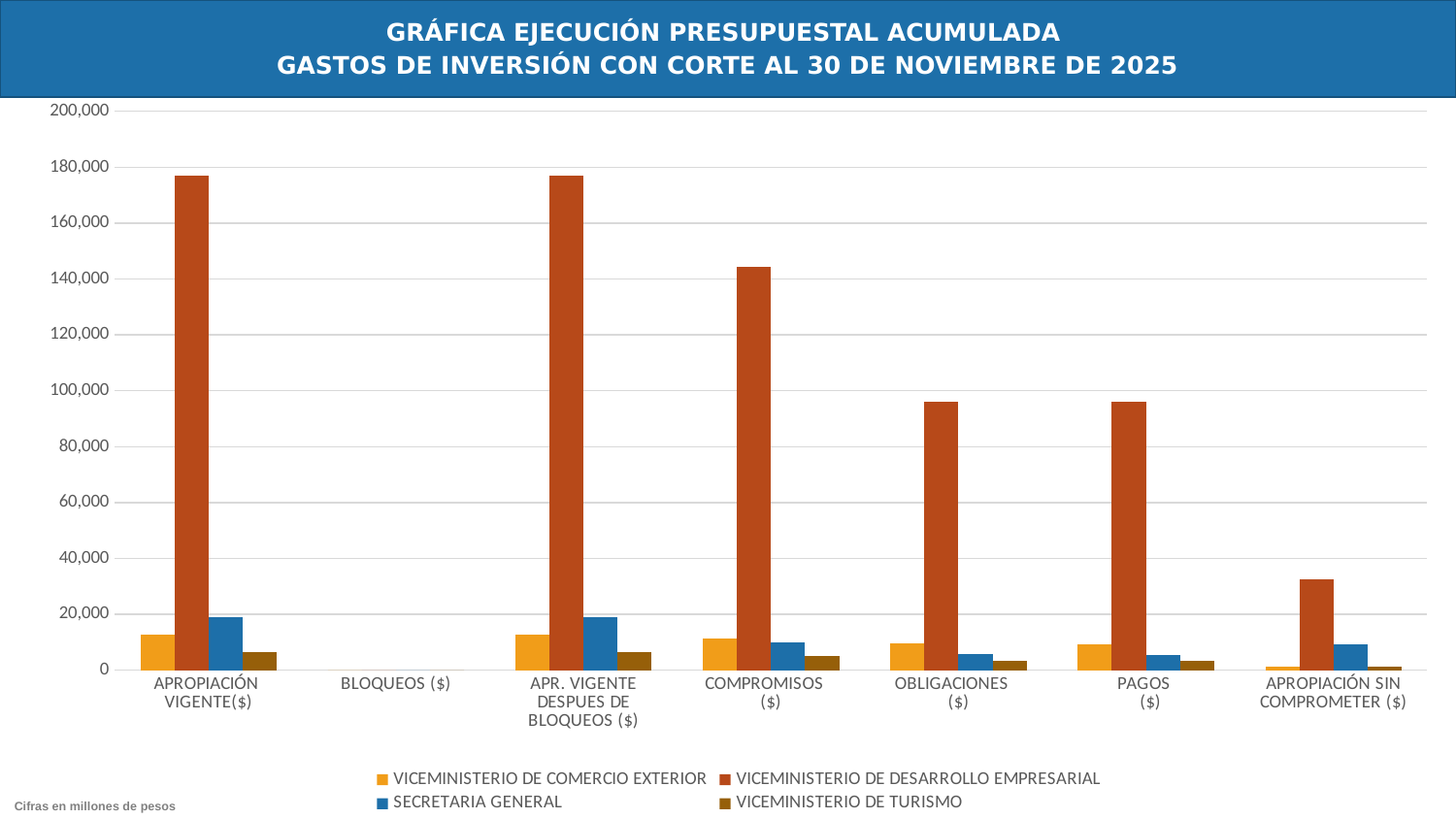

GRÁFICA EJECUCIÓN PRESUPUESTAL ACUMULADA
GASTOS DE INVERSIÓN CON CORTE AL 30 DE NOVIEMBRE DE 2025

### Chart

| Category | VICEMINISTERIO DE COMERCIO EXTERIOR | VICEMINISTERIO DE DESARROLLO EMPRESARIAL | SECRETARIA GENERAL | VICEMINISTERIO DE TURISMO |
|---|---|---|---|---|
| APROPIACIÓN  VIGENTE($) | 12590.634065 | 177131.5 | 19100.058 | 6500.0 |
| BLOQUEOS ($) | 0.0 | 0.0 | 0.0 | 0.0 |
| APR. VIGENTE DESPUES DE BLOQUEOS ($) | 12590.634065 | 177131.5 | 19100.058 | 6500.0 |
|    COMPROMISOS       ($) | 11479.40332976 | 144450.23579478997 | 9980.933708069999 | 5073.941208560001 |
|    OBLIGACIONES       ($) | 9553.43395993 | 96169.89131148999 | 5810.63215671 | 3389.8218705599998 |
|              PAGOS                 ($) | 9421.98837793 | 96051.46491749 | 5539.27903571 | 3381.16987056 |
| APROPIACIÓN SIN COMPROMETER ($) | 1111.2307352399998 | 32681.264205210024 | 9119.12429193 | 1426.0587914399996 |
Cifras en millones de pesos